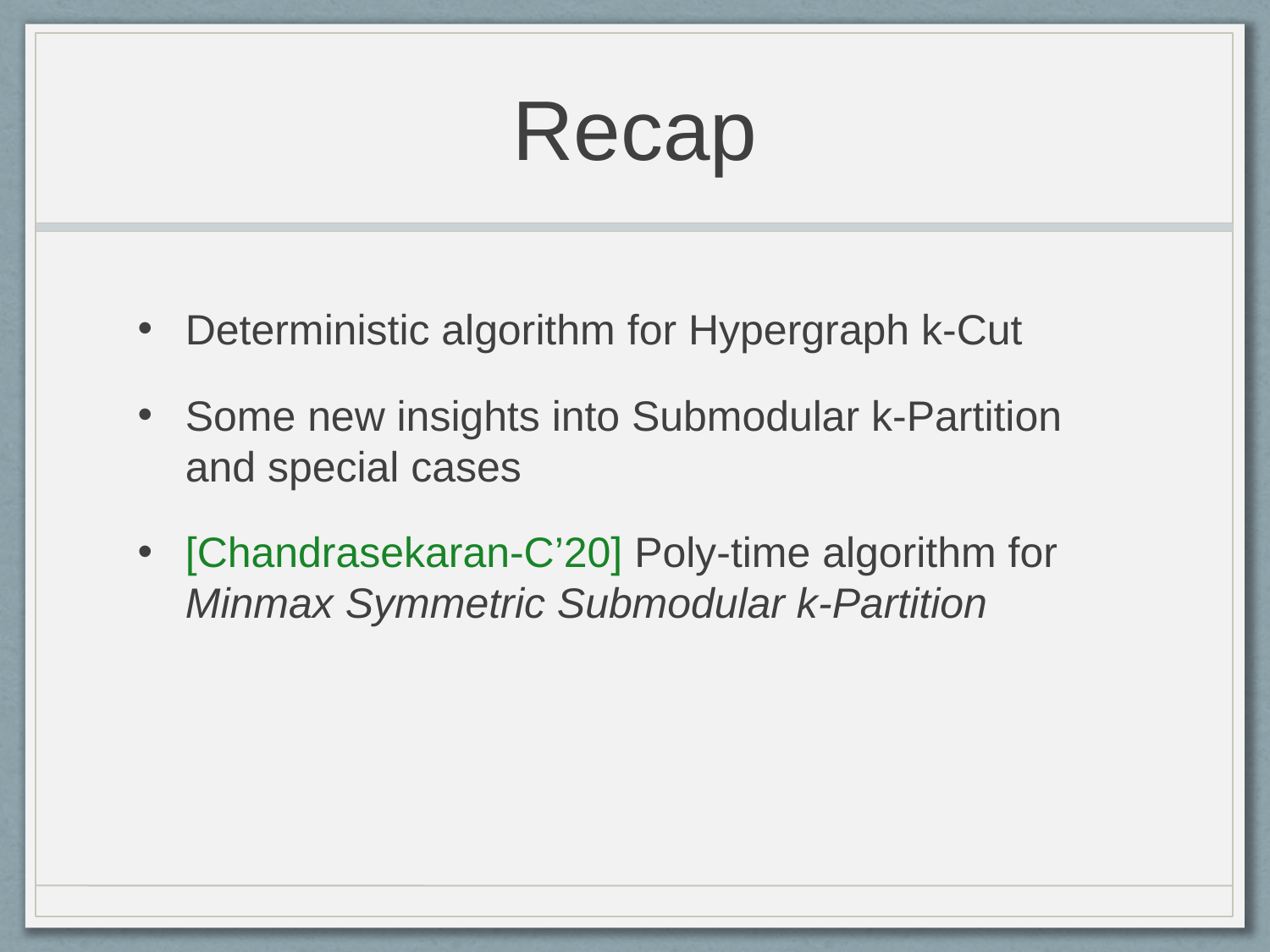

# Recap
Deterministic algorithm for Hypergraph k-Cut
Some new insights into Submodular k-Partition and special cases
[Chandrasekaran-C’20] Poly-time algorithm for Minmax Symmetric Submodular k-Partition